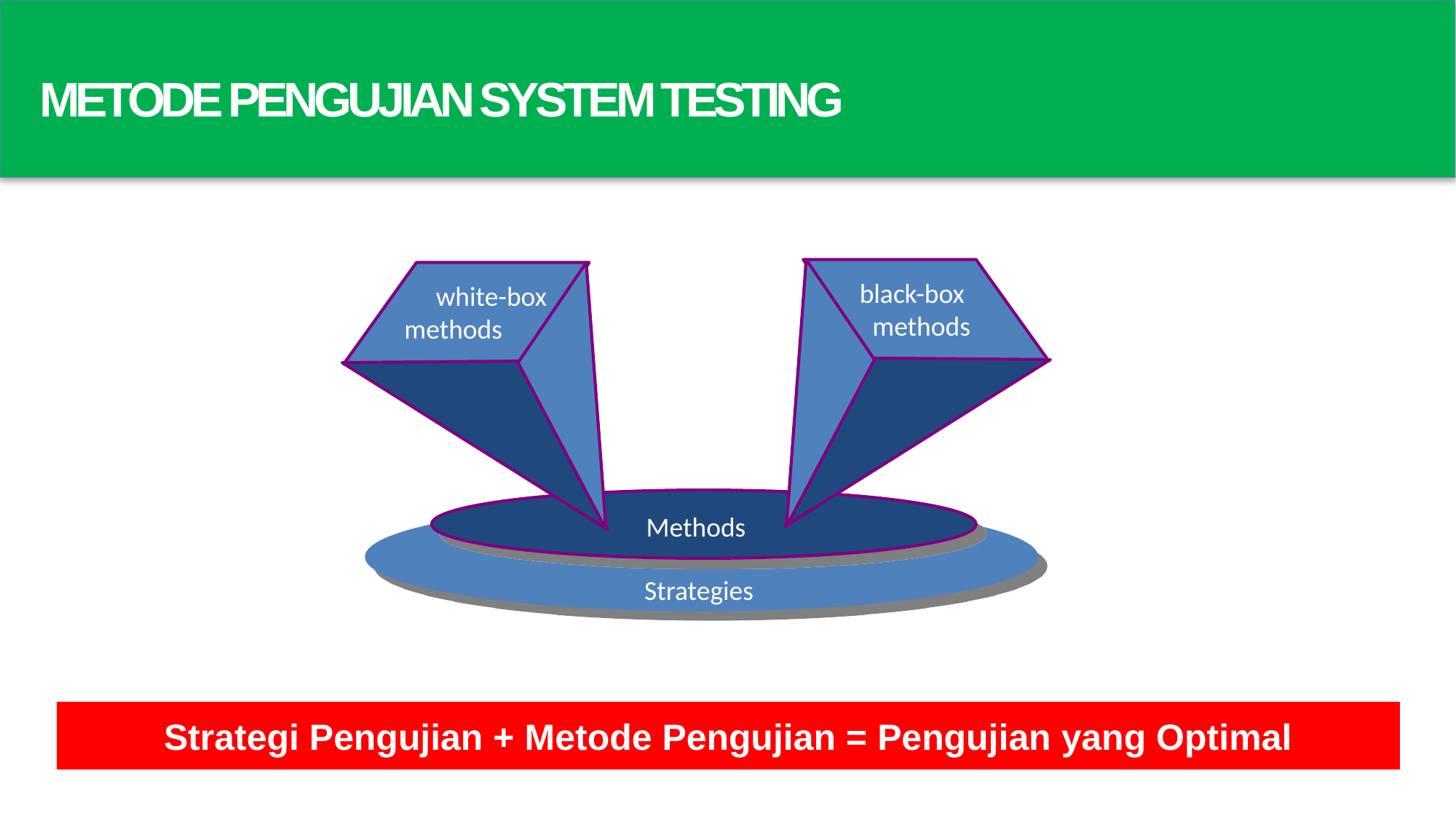

METODE PENGUJIAN SYSTEM TESTING

black-box    methods
white-box
methods

Methods
Strategies
Strategi Pengujian + Metode Pengujian = Pengujian yang Optimal